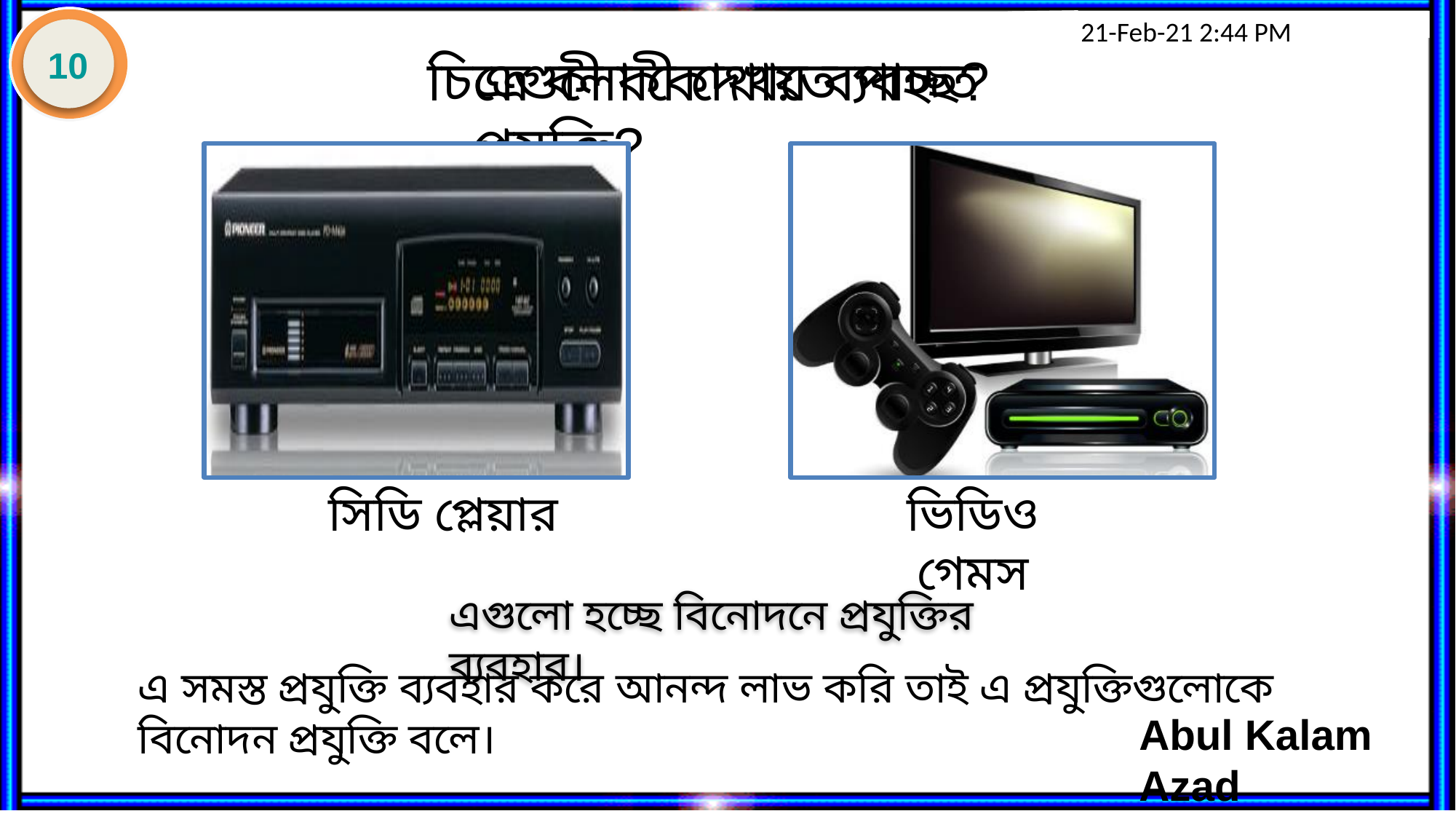

10
এগুলো কোথায় ব্যবহৃত প্রযুক্তি?
চিত্রে কী কী দেখতে পাচ্ছ?

সিডি প্লেয়ার
ভিডিও গেমস
এগুলো হচ্ছে বিনোদনে প্রযুক্তির ব্যবহার।
এ সমস্ত প্রযুক্তি ব্যবহার করে আনন্দ লাভ করি তাই এ প্রযুক্তিগুলোকে বিনোদন প্রযুক্তি বলে।